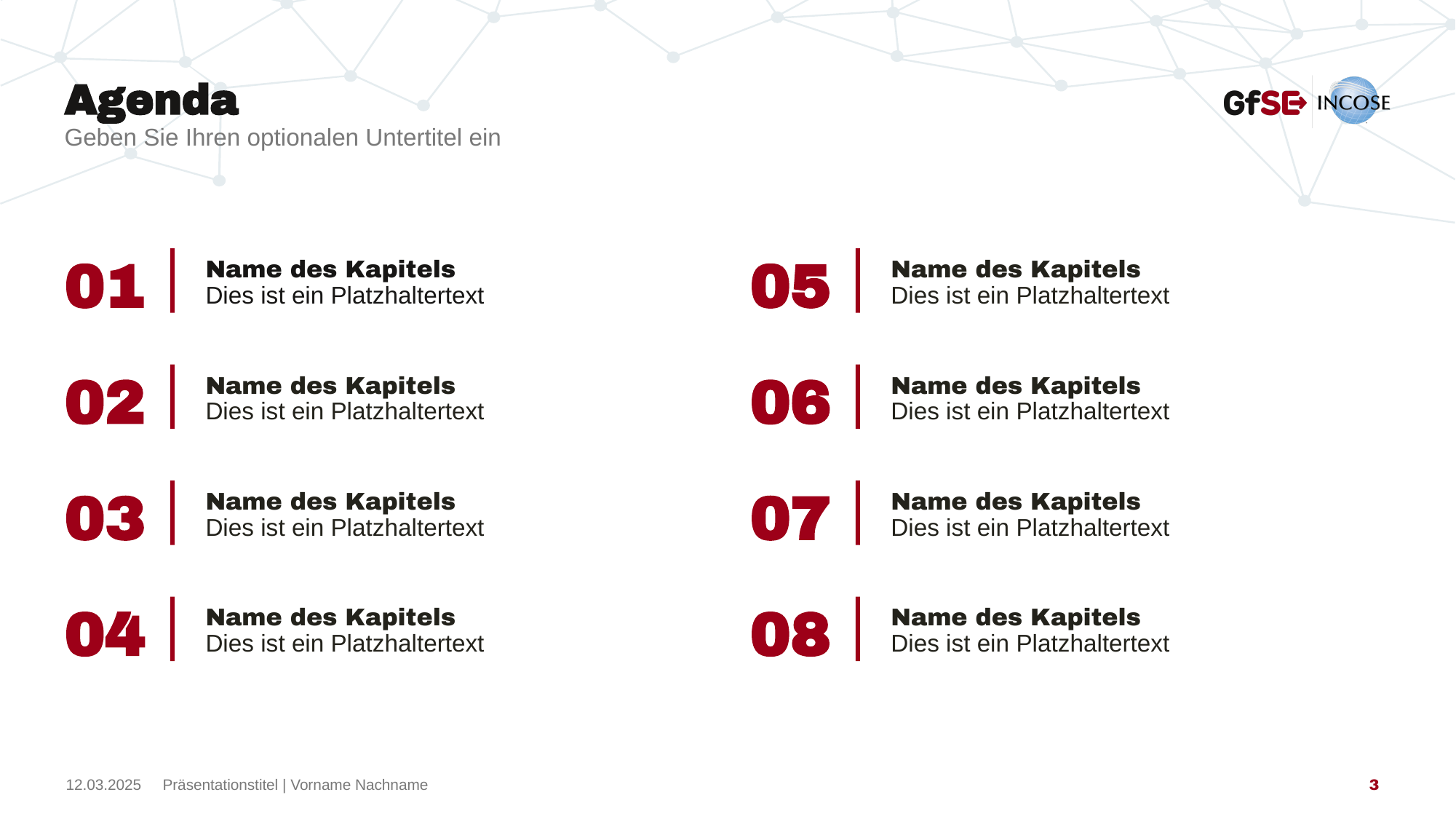

# Agenda
Geben Sie Ihren optionalen Untertitel ein
01
05
Name des Kapitels
Dies ist ein Platzhaltertext
Name des Kapitels
Dies ist ein Platzhaltertext

02
06
Name des Kapitels
Dies ist ein Platzhaltertext
Name des Kapitels
Dies ist ein Platzhaltertext

03
07
Name des Kapitels
Dies ist ein Platzhaltertext
Name des Kapitels
Dies ist ein Platzhaltertext

04
08
Name des Kapitels
Dies ist ein Platzhaltertext
Name des Kapitels
Dies ist ein Platzhaltertext

12.03.2025
Präsentationstitel | Vorname Nachname
3